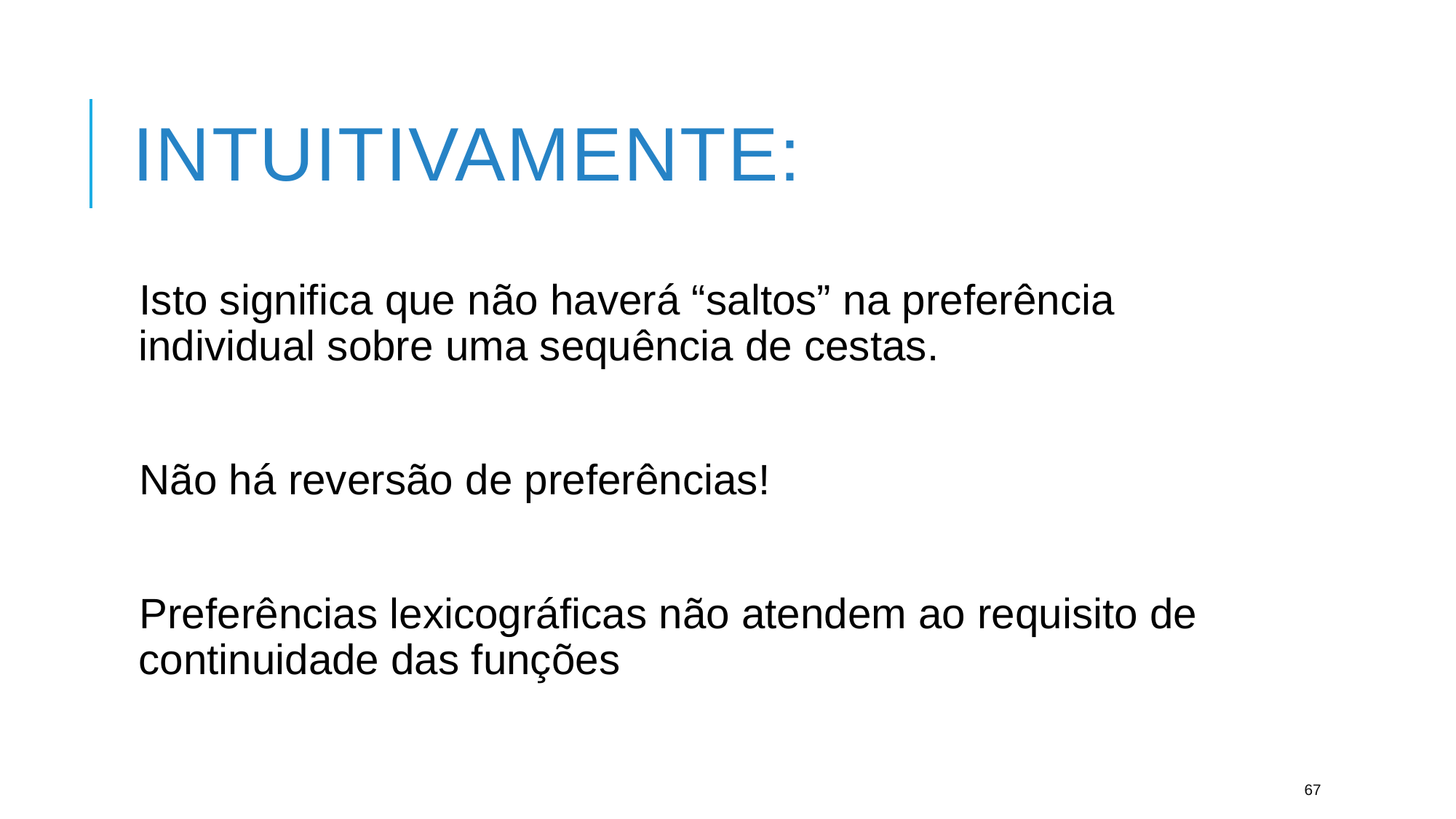

# Intuitivamente:
Isto significa que não haverá “saltos” na preferência individual sobre uma sequência de cestas.

Não há reversão de preferências!

Preferências lexicográficas não atendem ao requisito de continuidade das funções
67